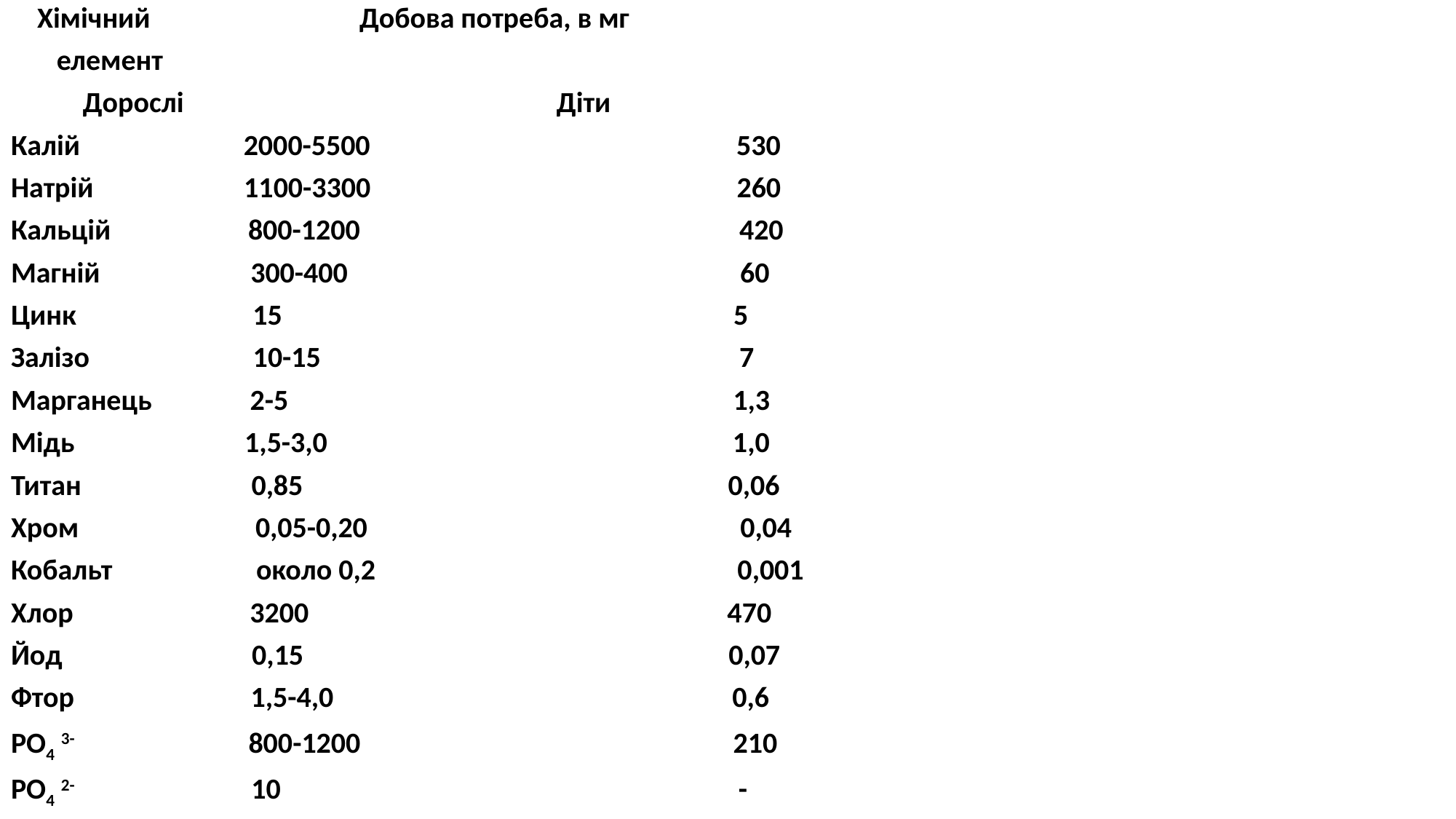

Хімічний                                Добова потреба, в мг
       елемент
			       Дорослі                                                         Діти
Калій                         2000-5500                                                        530
Натрій                       1100-3300                                                        260
Кальцій                     800-1200                                                          420
Магній                       300-400                                                            60
Цинк                           15                                                                     5
Залізо                         10-15                                                                7
Марганець               2-5                                                                    1,3
Мідь                          1,5-3,0                                                              1,0
Титан                          0,85                                                                 0,06
Хром                           0,05-0,20                                                         0,04
Кобальт                      около 0,2 	                                           0,001
Хлор                           3200                                                                470
Йод                             0,15                                                                 0,07
Фтор                           1,5-4,0                                                             0,6
РО4 3-                           800-1200                                                         210
РО4 2-                           10                                                                      -